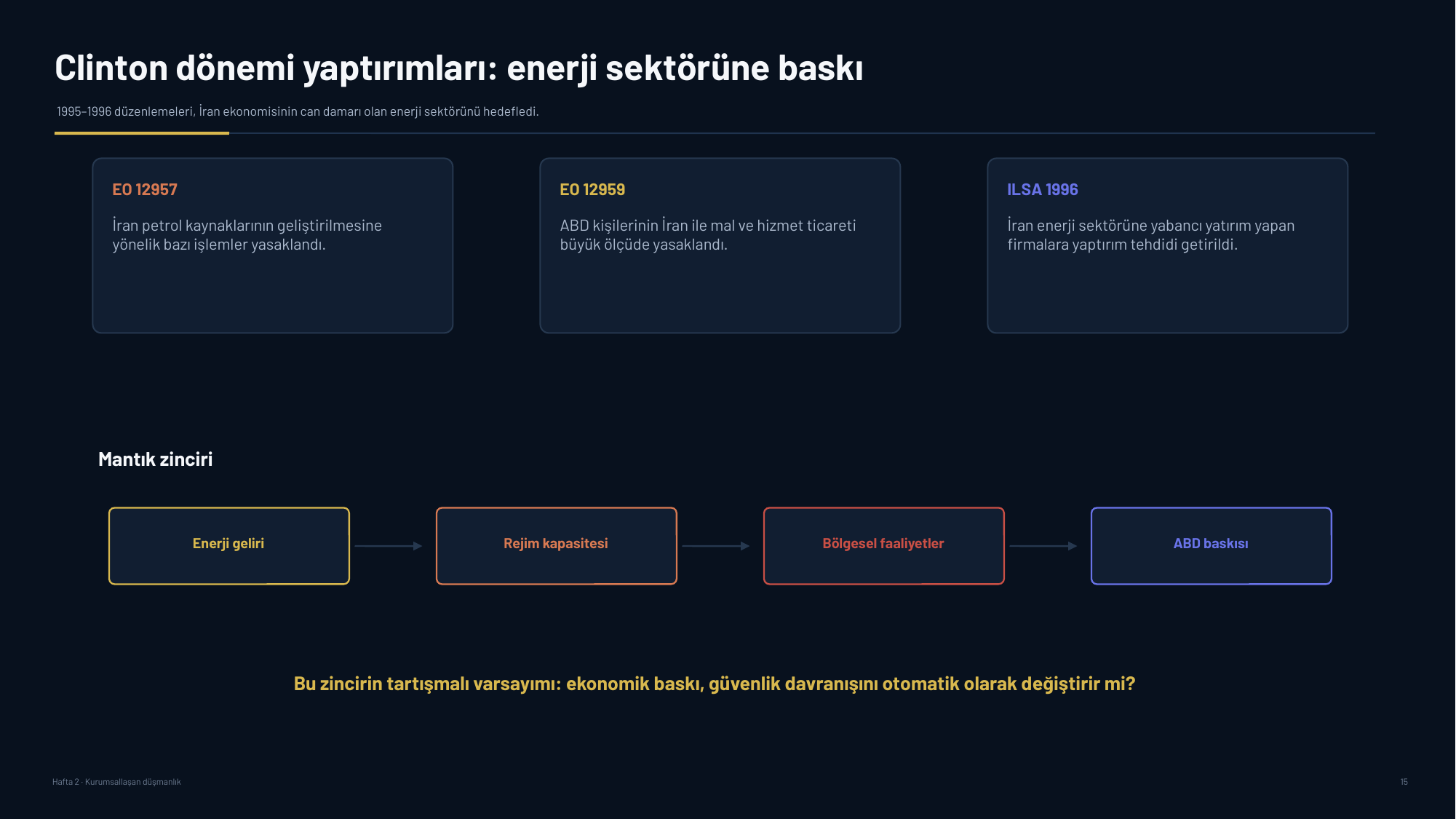

Clinton dönemi yaptırımları: enerji sektörüne baskı
1995–1996 düzenlemeleri, İran ekonomisinin can damarı olan enerji sektörünü hedefledi.

EO 12957
EO 12959
ILSA 1996
İran petrol kaynaklarının geliştirilmesine yönelik bazı işlemler yasaklandı.
ABD kişilerinin İran ile mal ve hizmet ticareti büyük ölçüde yasaklandı.
İran enerji sektörüne yabancı yatırım yapan firmalara yaptırım tehdidi getirildi.
Mantık zinciri

Enerji geliri
Rejim kapasitesi
Bölgesel faaliyetler
ABD baskısı

Bu zincirin tartışmalı varsayımı: ekonomik baskı, güvenlik davranışını otomatik olarak değiştirir mi?
Hafta 2 · Kurumsallaşan düşmanlık
15